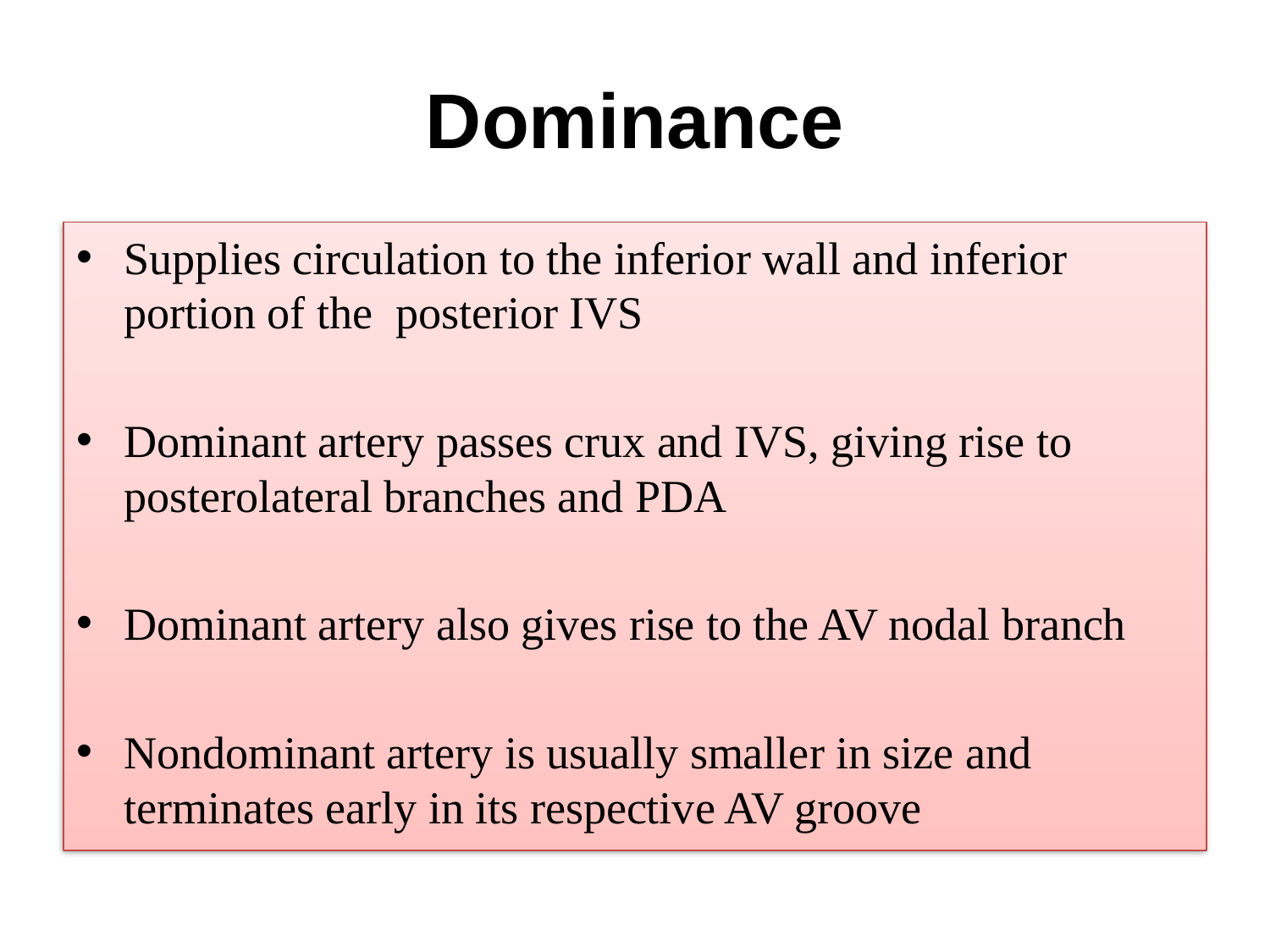

# Dominance
Supplies circulation to the inferior wall and inferior portion of the  posterior IVS

Dominant artery passes crux and IVS, giving rise to posterolateral branches and PDA

Dominant artery also gives rise to the AV nodal branch

Nondominant artery is usually smaller in size and terminates early in its respective AV groove